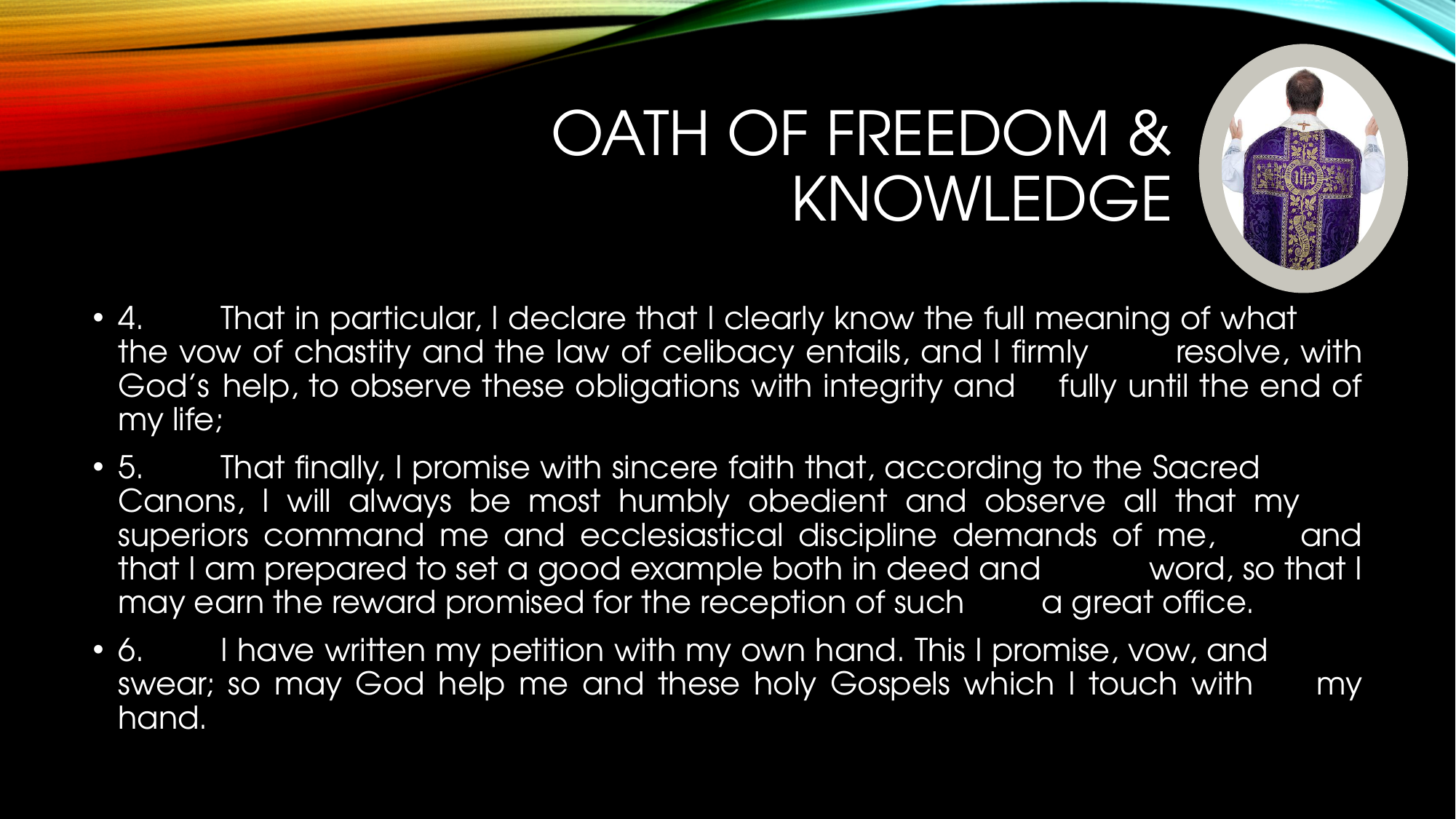

# Oath of Freedom & Knowledge
4.	That in particular, I declare that I clearly know the full meaning of what 	the vow of chastity and the law of celibacy entails, and I firmly 	resolve, with God’s 	help, to observe these obligations with integrity and 	fully until the end of my life;
5.	That finally, I promise with sincere faith that, according to the Sacred 	Canons, I will always be most humbly obedient and observe all that my 	superiors command me and ecclesiastical discipline demands of me, 	and that I am prepared to set a good example both in deed and 	word, so that I may earn the reward promised for the reception of such 	a great office.
6.	I have written my petition with my own hand. This I promise, vow, and 	swear; so may God help me and these holy Gospels which I touch with 	my hand.